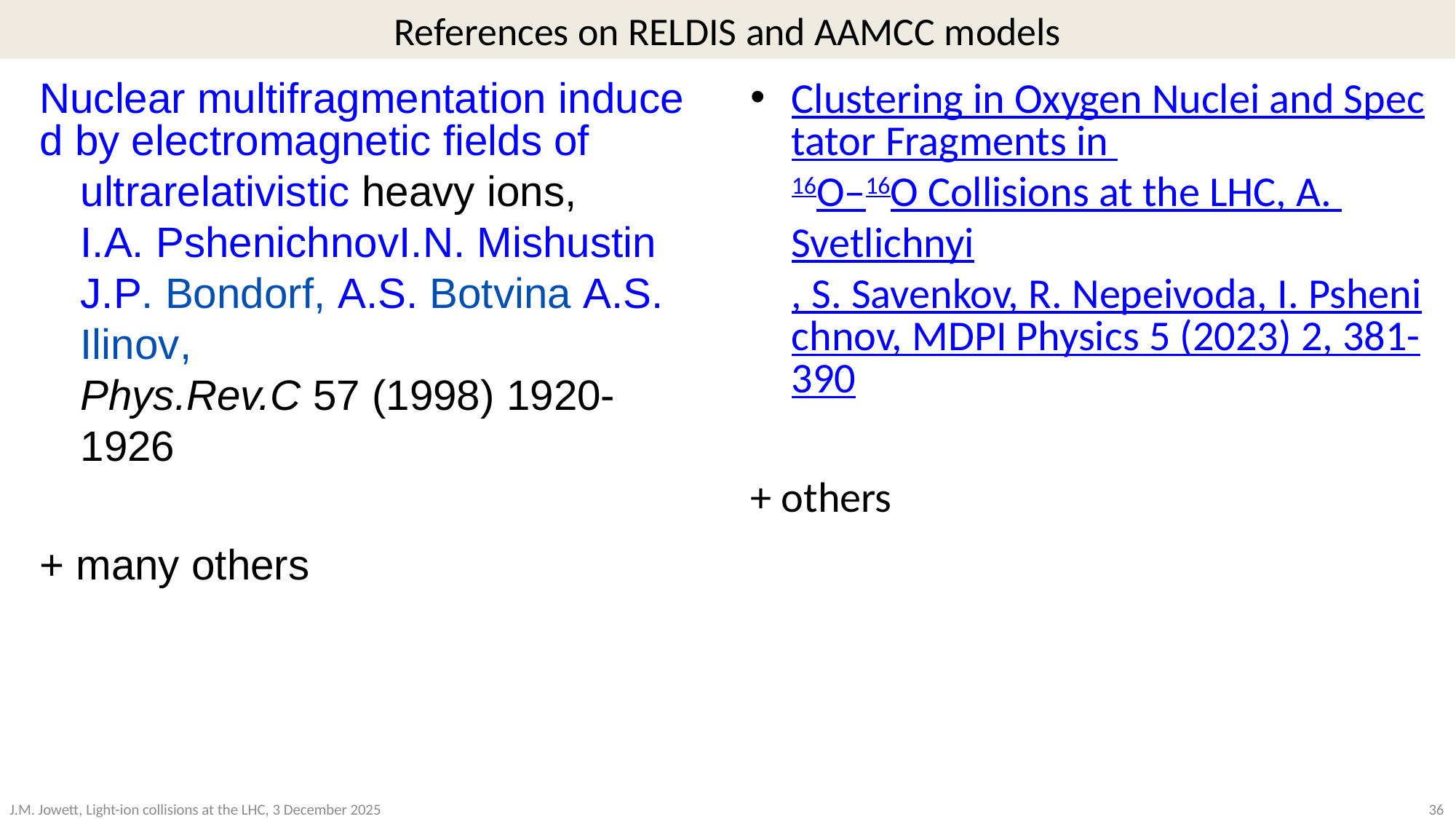

# References on RELDIS and AAMCC models
Nuclear multifragmentation induced by electromagnetic fields of ultrarelativistic heavy ions,
I.A. PshenichnovI.N. MishustinJ.P. Bondorf, A.S. Botvina A.S. Ilinov, Phys.Rev.C 57 (1998) 1920-1926

+ many others
Clustering in Oxygen Nuclei and Spectator Fragments in 16O–16O Collisions at the LHC, A. Svetlichnyi, S. Savenkov, R. Nepeivoda, I. Pshenichnov, MDPI Physics 5 (2023) 2, 381-390

+ others

36
J.M. Jowett, Light-ion collisions at the LHC, 3 December 2025